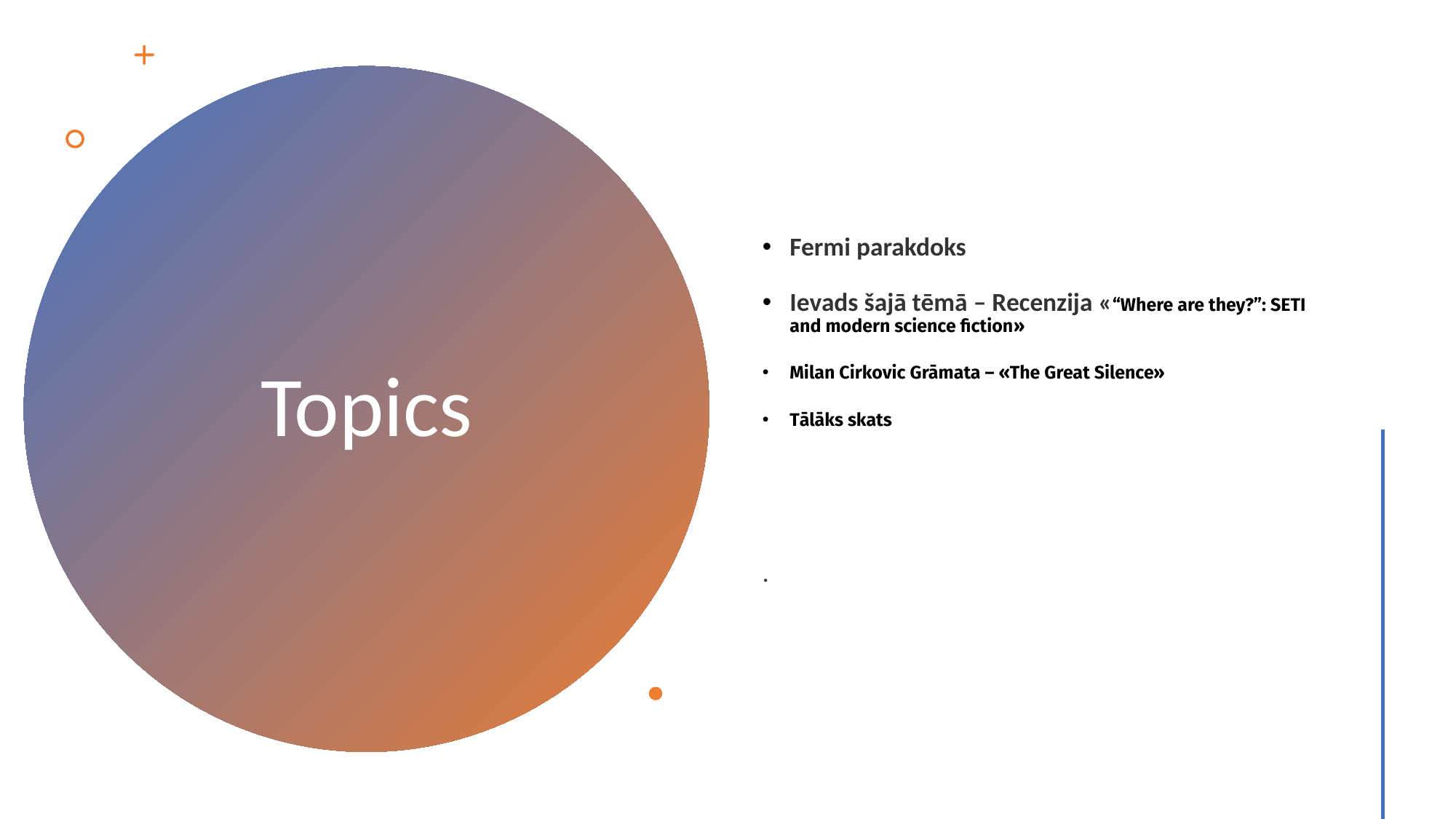

Fermi parakdoks
Ievads šajā tēmā – Recenzija «“Where are they?”: SETI and modern science fiction»
Milan Cirkovic Grāmata – «The Great Silence»
Tālāks skats

.

# Topics